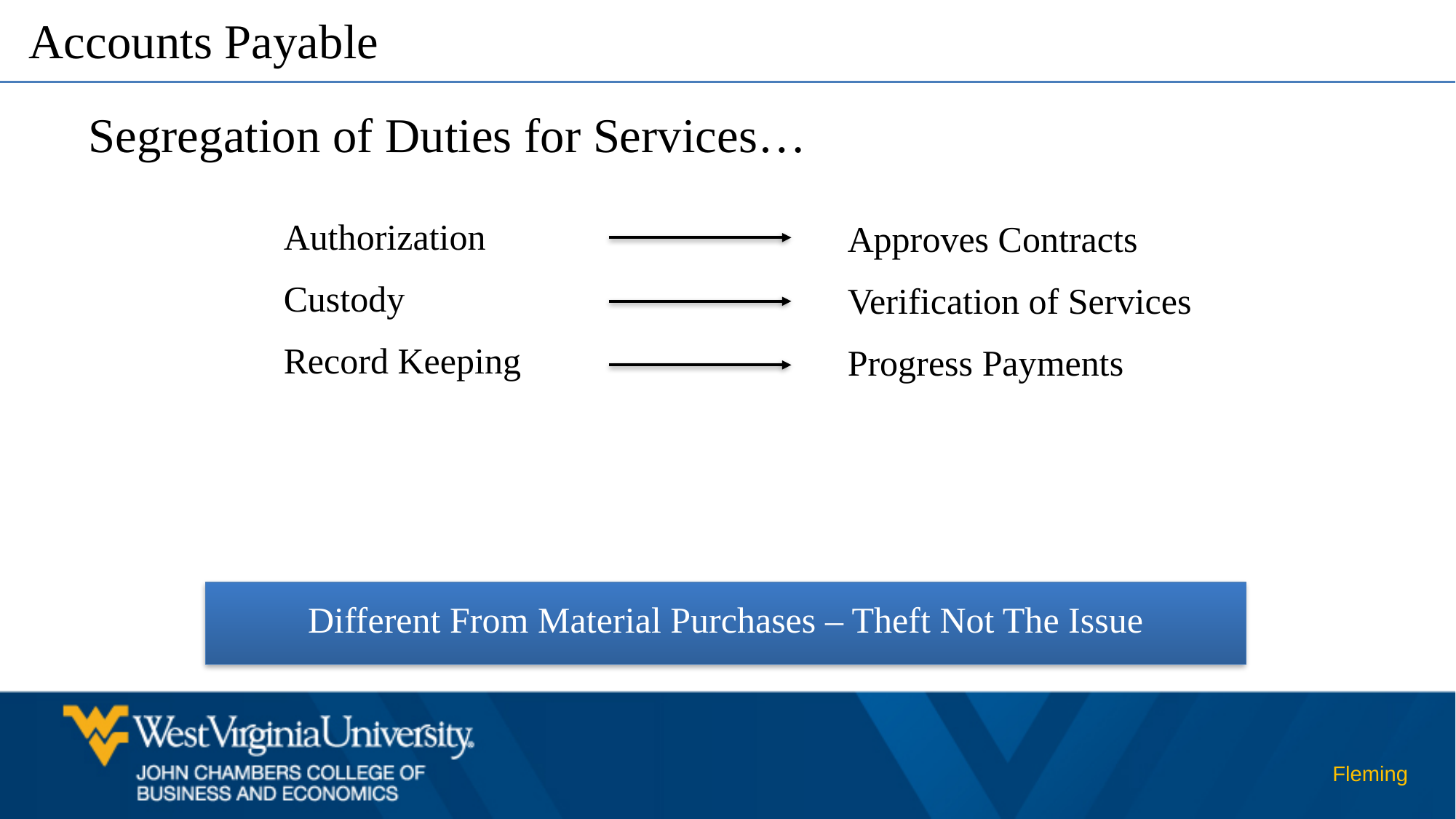

Accounts Payable
Segregation of Duties for Services…
Authorization
Custody
Record Keeping
Approves Contracts
Verification of Services
Progress Payments

Different From Material Purchases – Theft Not The Issue
Fleming